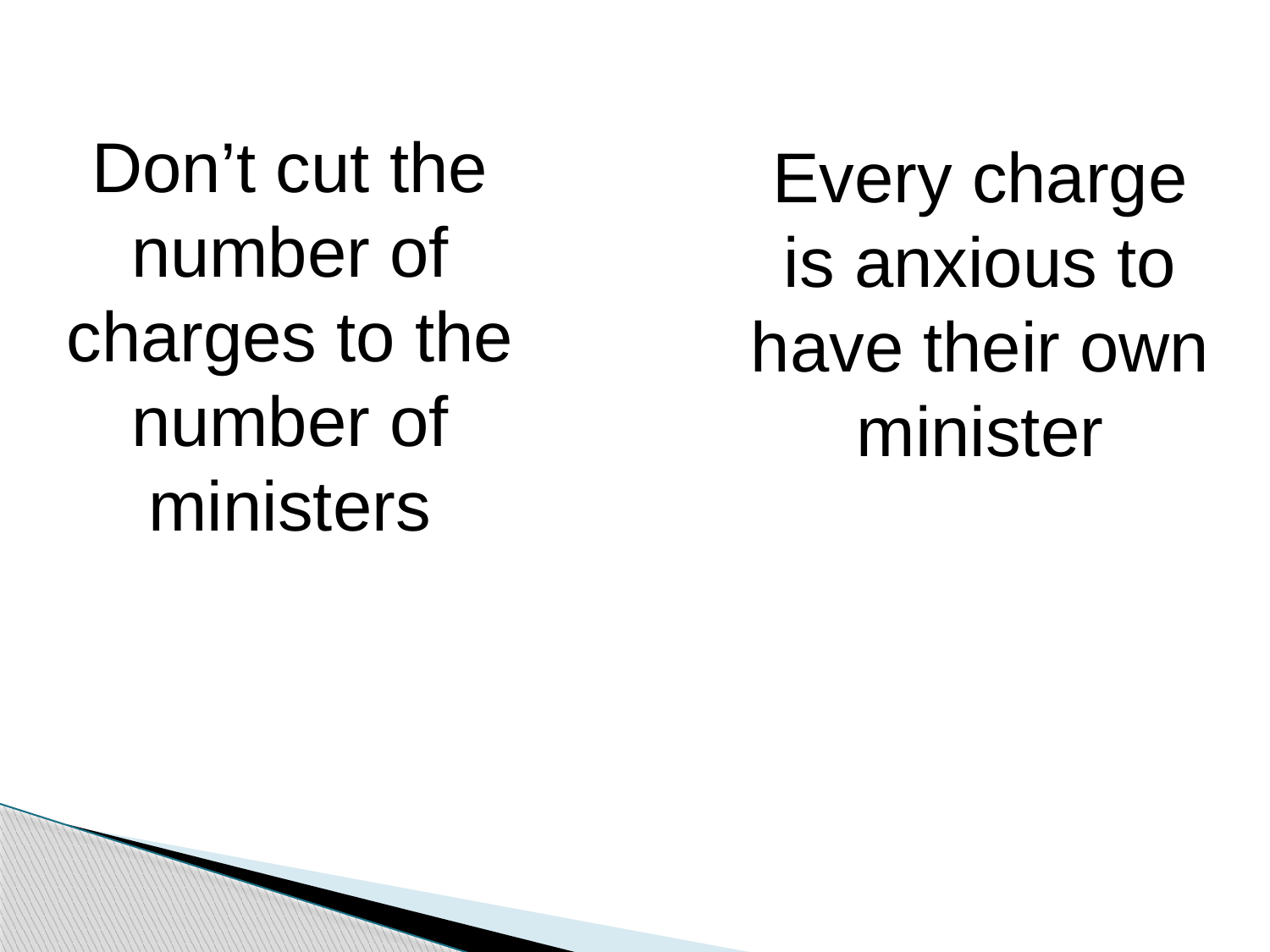

Don’t cut the number of charges to the number of ministers
Every charge is anxious to have their own minister